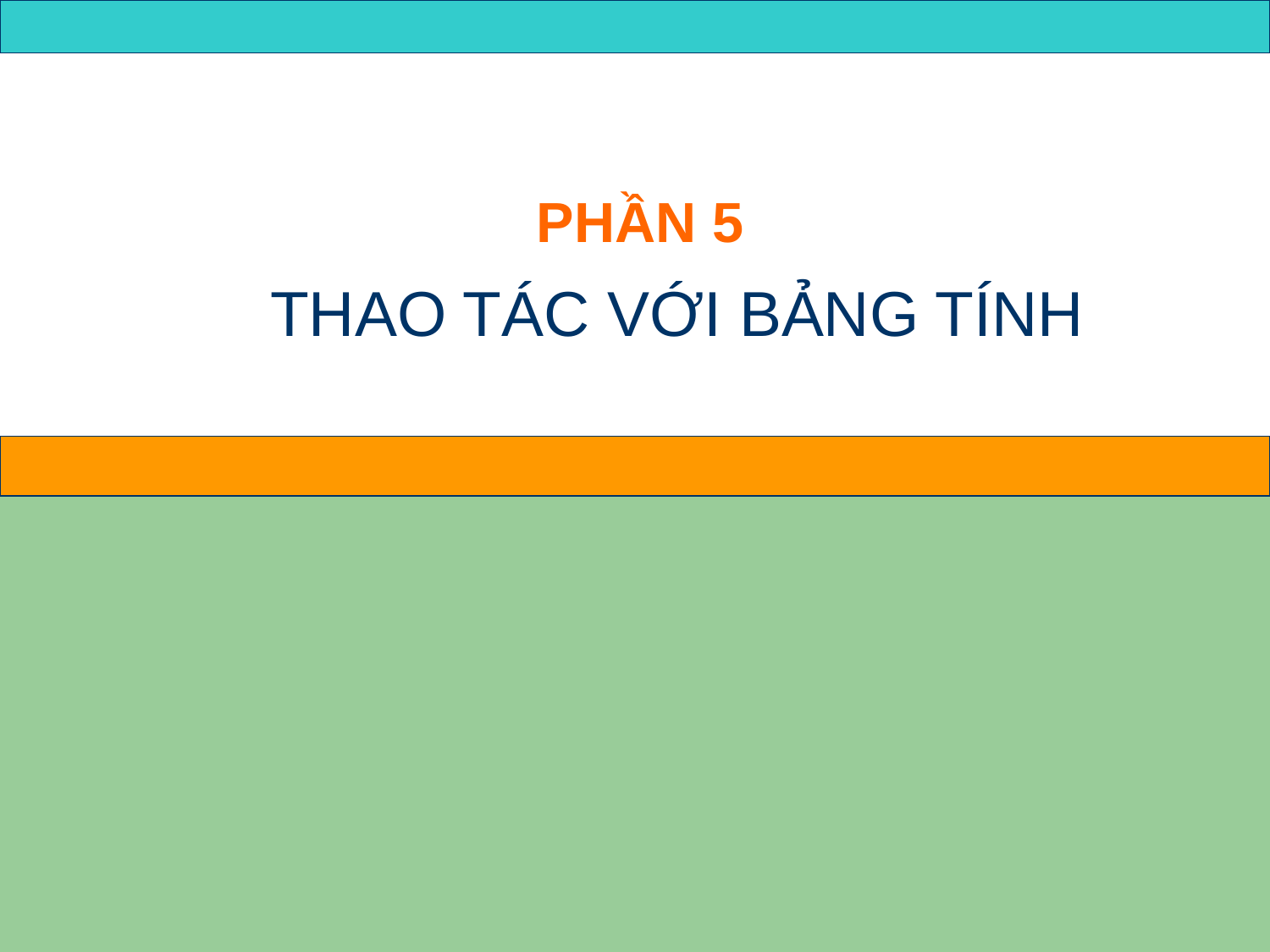

PHẦN 5
# THAO TÁC VỚI BẢNG TÍNH
1